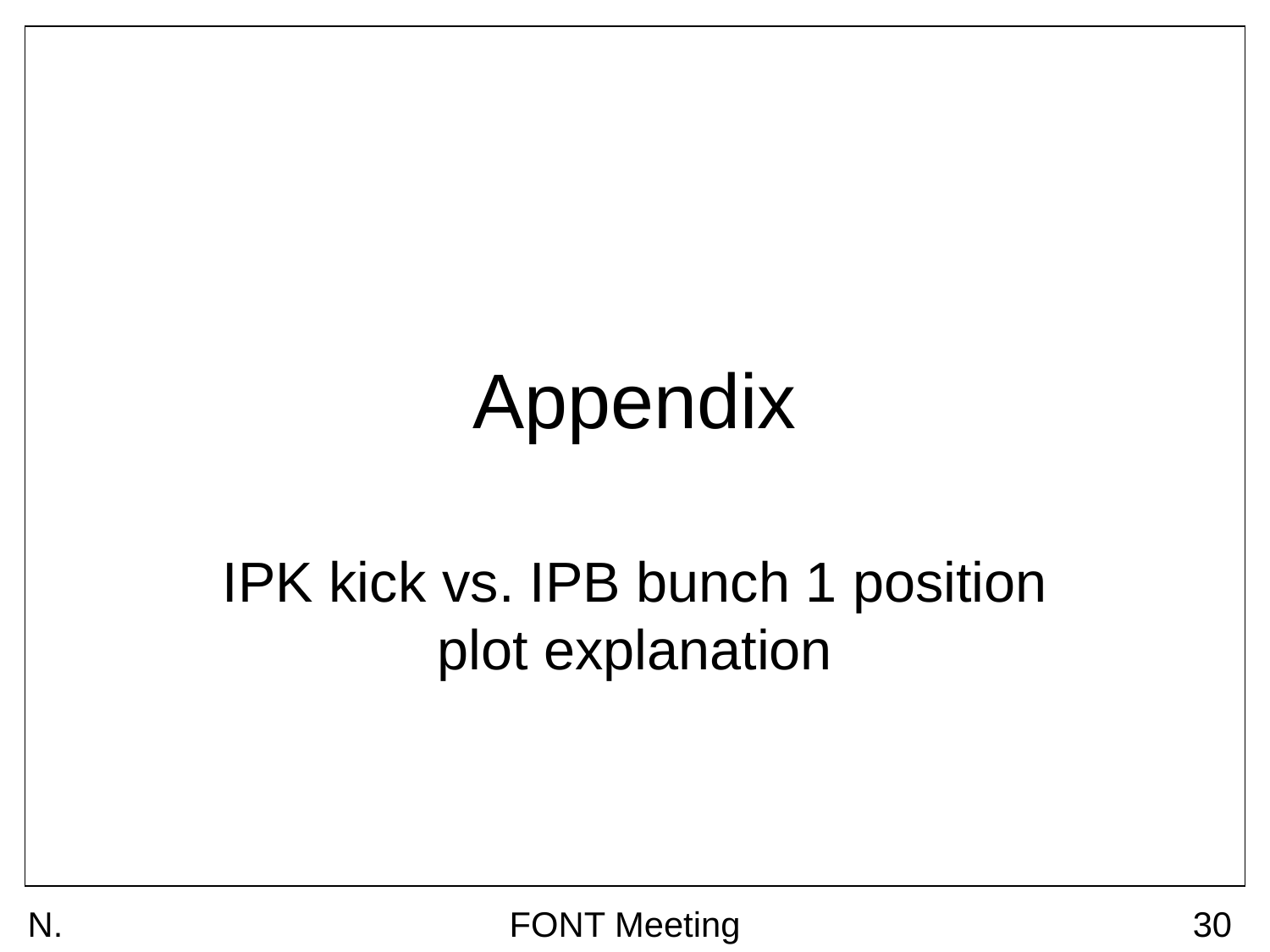

# Appendix
IPK kick vs. IPB bunch 1 position
plot explanation
N. Blaskovic
FONT Meeting
30